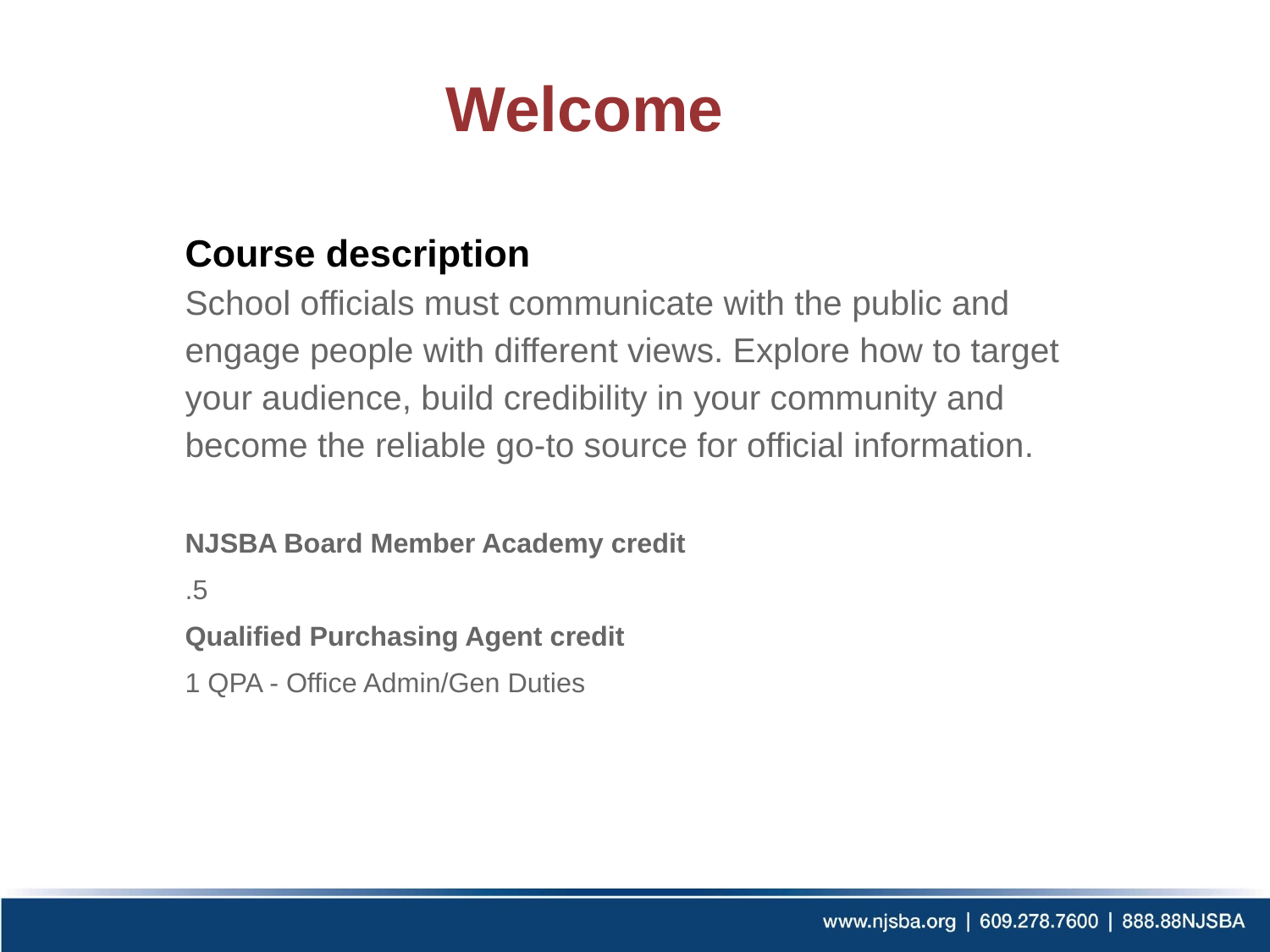

# Welcome
Course description
School officials must communicate with the public and engage people with different views. Explore how to target your audience, build credibility in your community and become the reliable go-to source for official information.

NJSBA Board Member Academy credit
.5
Qualified Purchasing Agent credit
1 QPA - Office Admin/Gen Duties